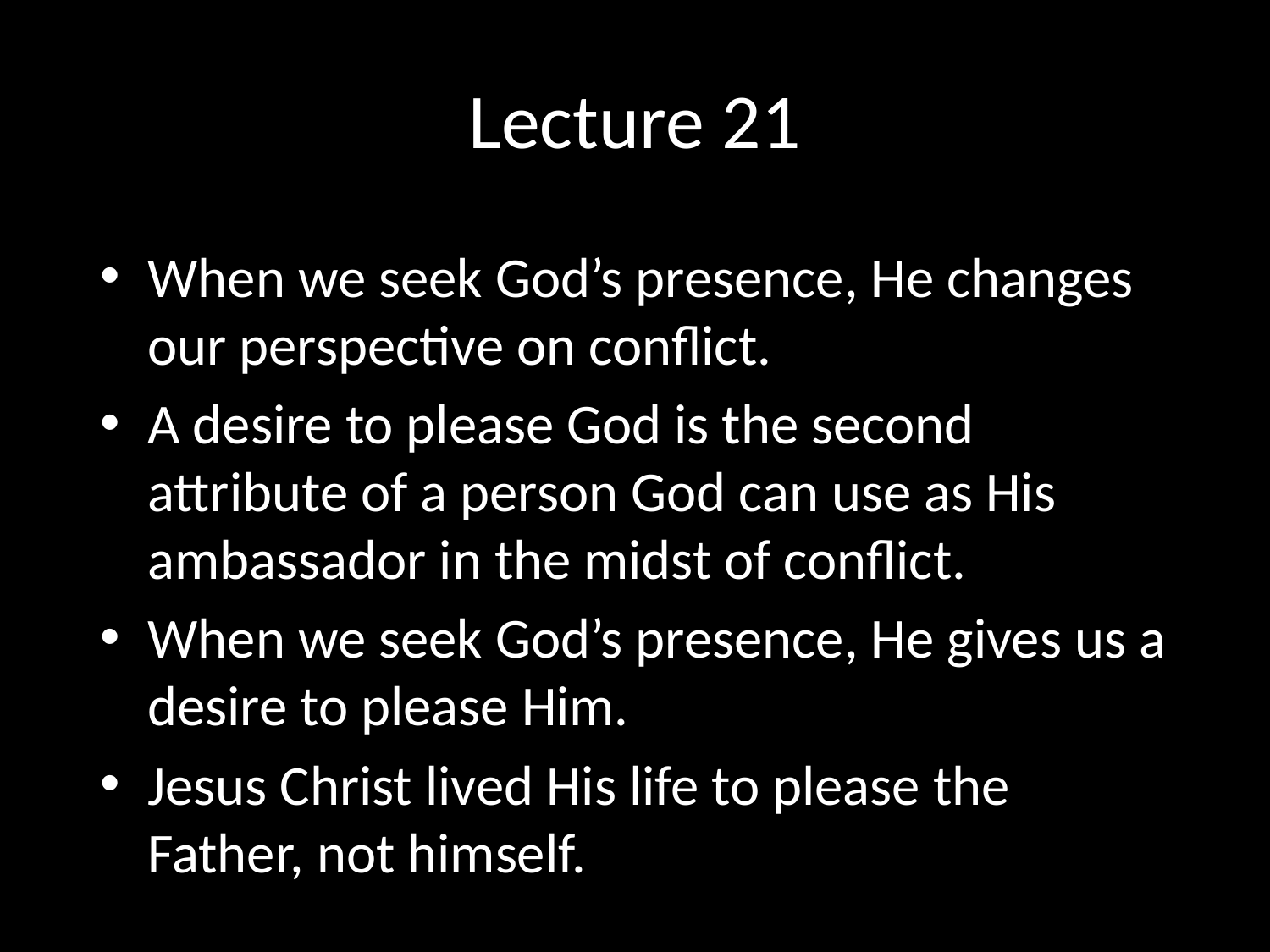

# Lecture 21
When we seek God’s presence, He changes our perspective on conflict.
A desire to please God is the second attribute of a person God can use as His ambassador in the midst of conflict.
When we seek God’s presence, He gives us a desire to please Him.
Jesus Christ lived His life to please the Father, not himself.